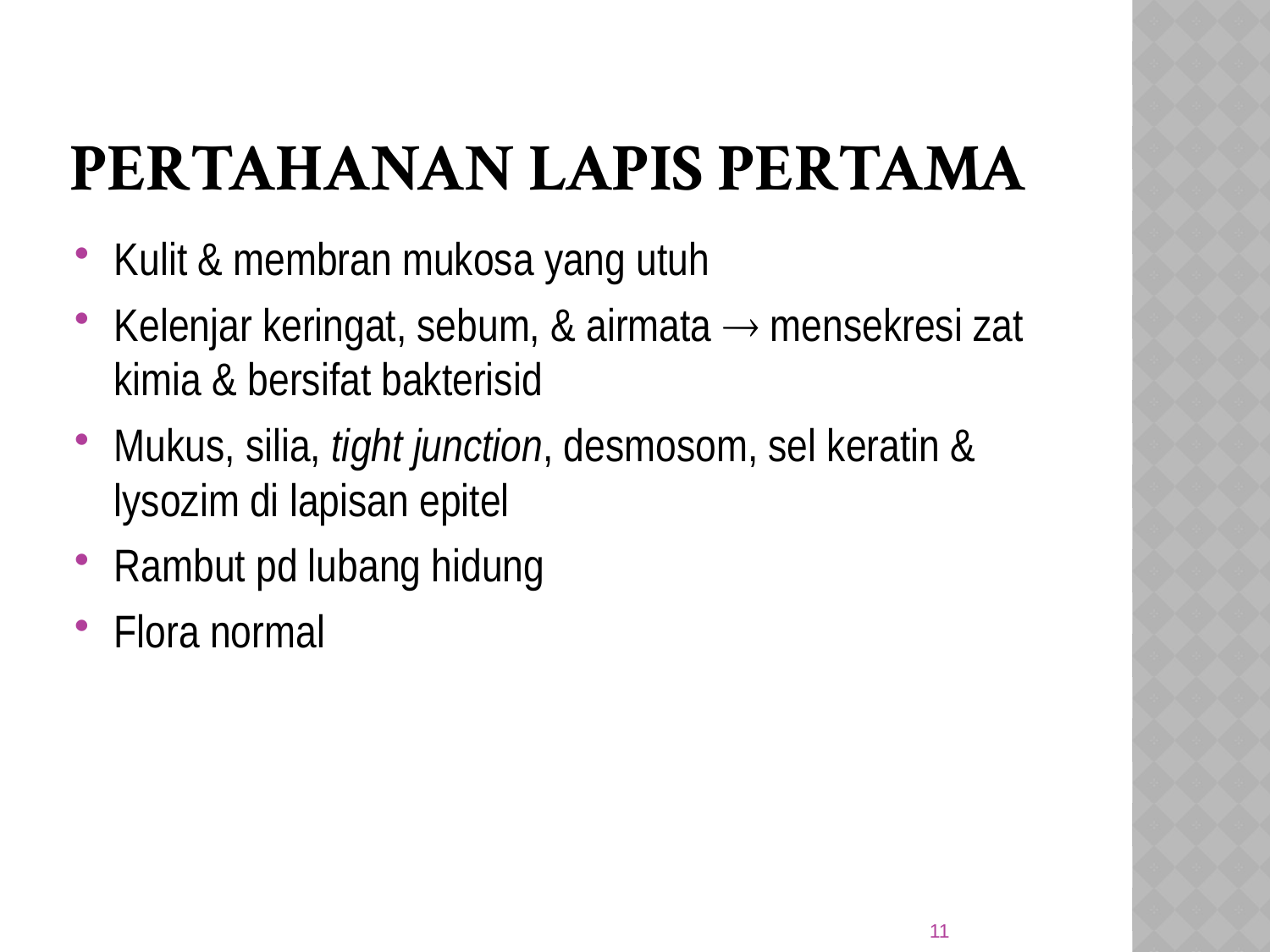

# Pertahanan Lapis Pertama
Kulit & membran mukosa yang utuh
Kelenjar keringat, sebum, & airmata → mensekresi zat kimia & bersifat bakterisid
Mukus, silia, tight junction, desmosom, sel keratin & lysozim di lapisan epitel
Rambut pd lubang hidung
Flora normal
11